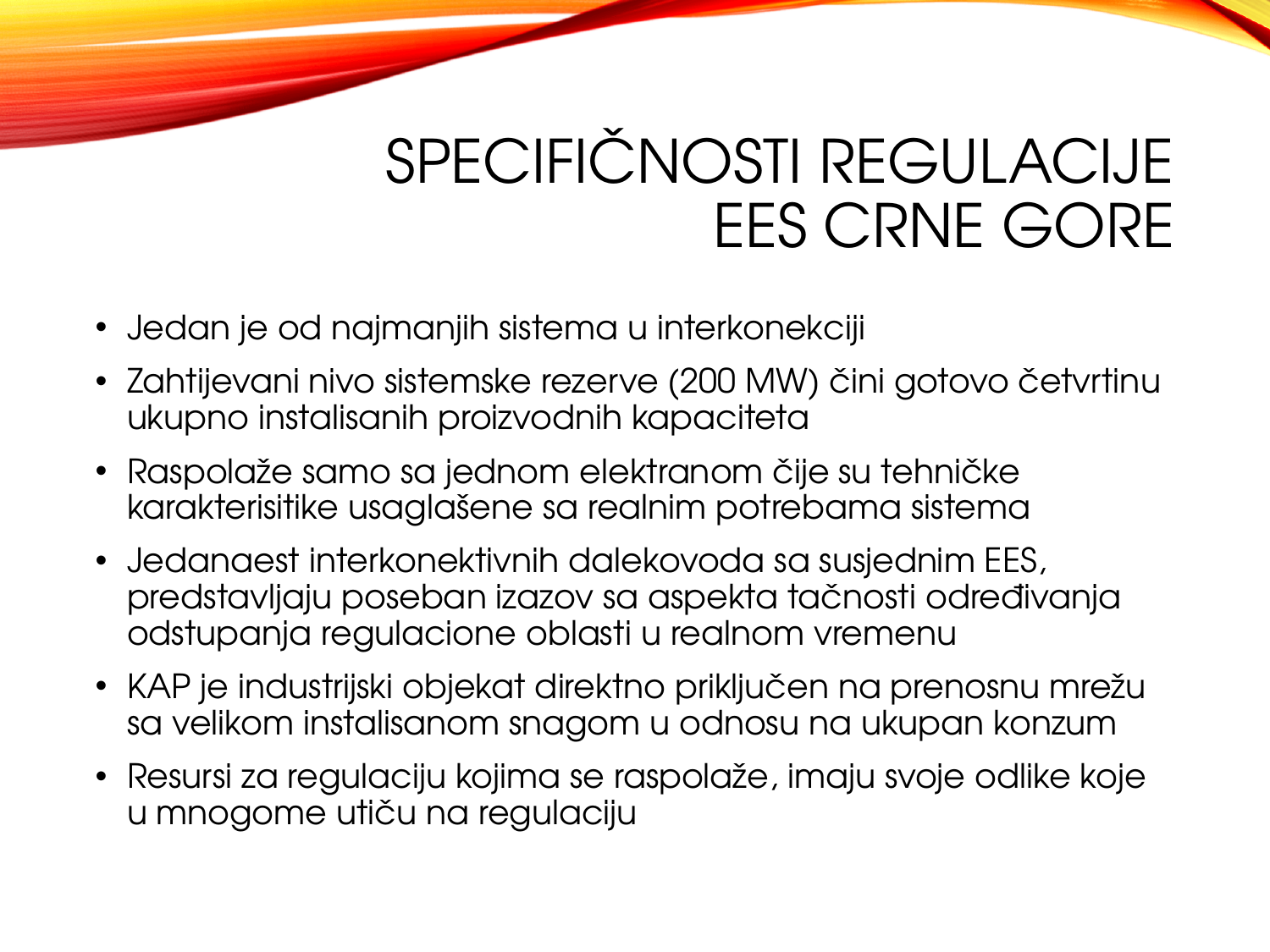

# Specifičnosti regulacije EES Crne Gore
Jedan je od najmanjih sistema u interkonekciji
Zahtijevani nivo sistemske rezerve (200 MW) čini gotovo četvrtinu ukupno instalisanih proizvodnih kapaciteta
Raspolaže samo sa jednom elektranom čije su tehničke karakterisitike usaglašene sa realnim potrebama sistema
Jedanaest interkonektivnih dalekovoda sa susjednim EES, predstavljaju poseban izazov sa aspekta tačnosti određivanja odstupanja regulacione oblasti u realnom vremenu
KAP je industrijski objekat direktno priključen na prenosnu mrežu sa velikom instalisanom snagom u odnosu na ukupan konzum
Resursi za regulaciju kojima se raspolaže, imaju svoje odlike koje u mnogome utiču na regulaciju